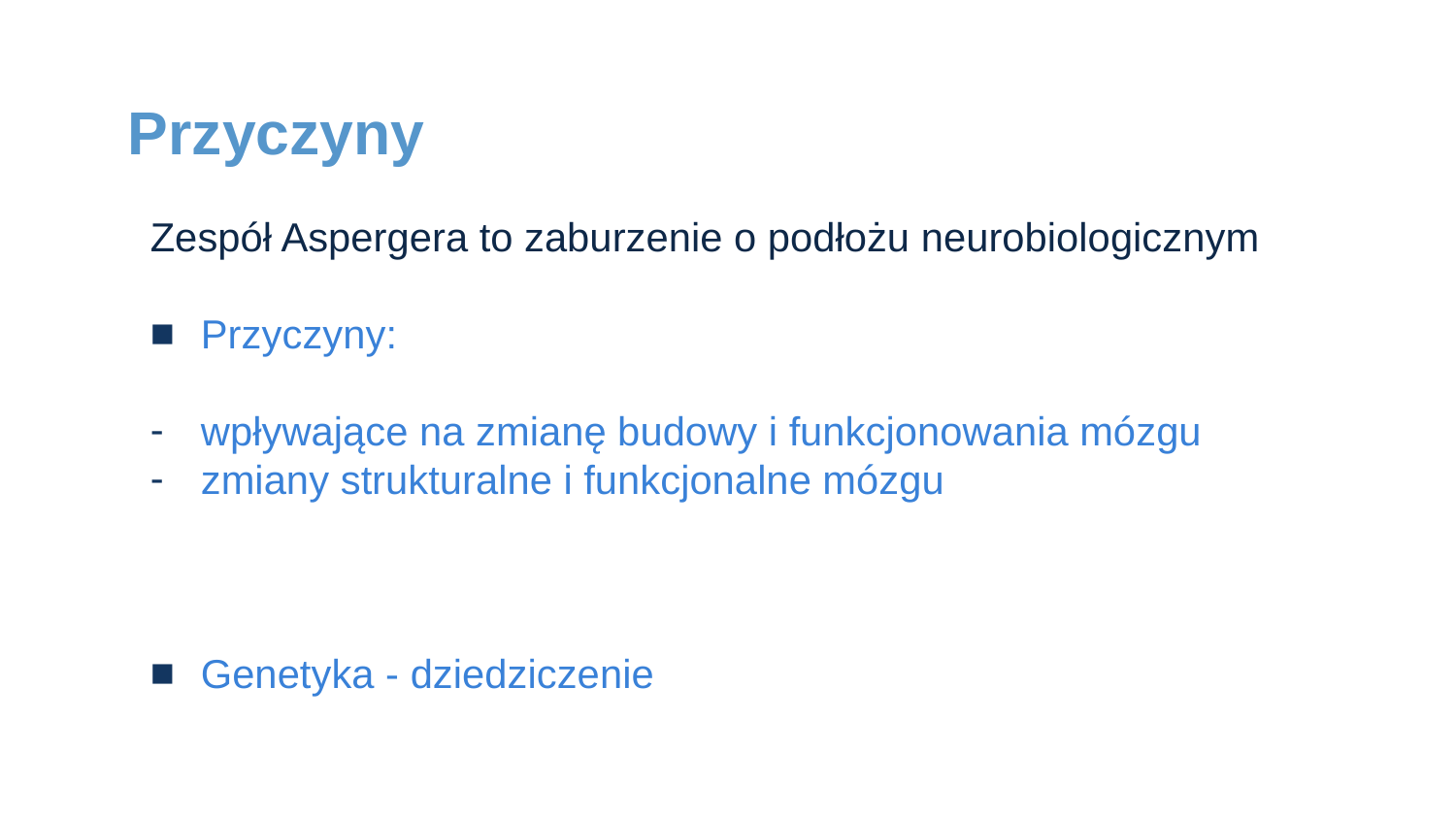

# Przyczyny
Zespół Aspergera to zaburzenie o podłożu neurobiologicznym

Przyczyny:

wpływające na zmianę budowy i funkcjonowania mózgu
zmiany strukturalne i funkcjonalne mózgu

Genetyka - dziedziczenie